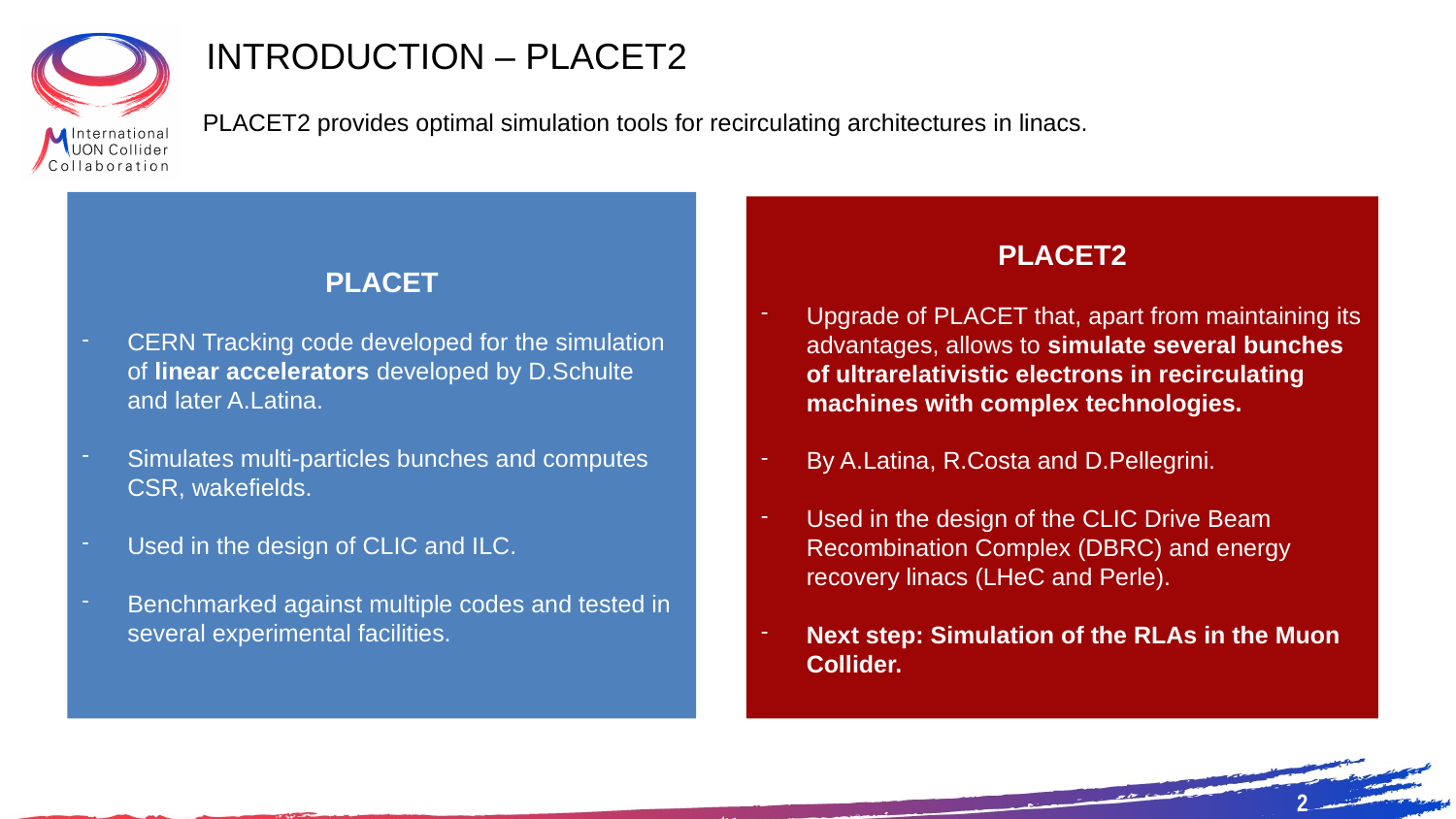

INTRODUCTION – PLACET2
PLACET2 provides optimal simulation tools for recirculating architectures in linacs.
PLACET

CERN Tracking code developed for the simulation of linear accelerators developed by D.Schulte and later A.Latina.

Simulates multi-particles bunches and computes CSR, wakefields.

Used in the design of CLIC and ILC.

Benchmarked against multiple codes and tested in several experimental facilities.
PLACET2

Upgrade of PLACET that, apart from maintaining its advantages, allows to simulate several bunches of ultrarelativistic electrons in recirculating machines with complex technologies.

By A.Latina, R.Costa and D.Pellegrini.

Used in the design of the CLIC Drive Beam Recombination Complex (DBRC) and energy recovery linacs (LHeC and Perle).

Next step: Simulation of the RLAs in the Muon Collider.
2